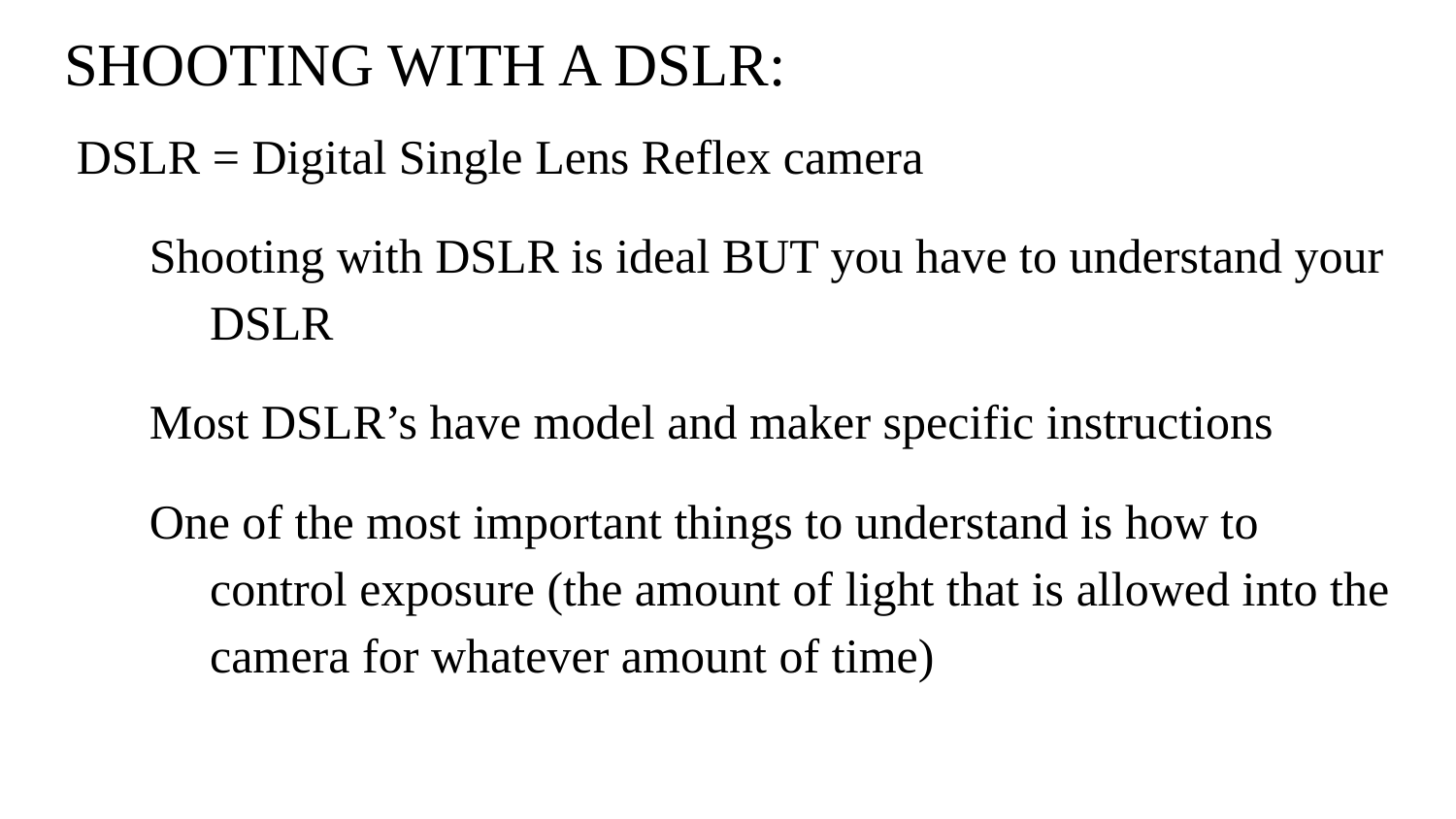

# SHOOTING WITH A DSLR:
DSLR = Digital Single Lens Reflex camera
Shooting with DSLR is ideal BUT you have to understand your DSLR
Most DSLR’s have model and maker specific instructions
One of the most important things to understand is how to control exposure (the amount of light that is allowed into the camera for whatever amount of time)